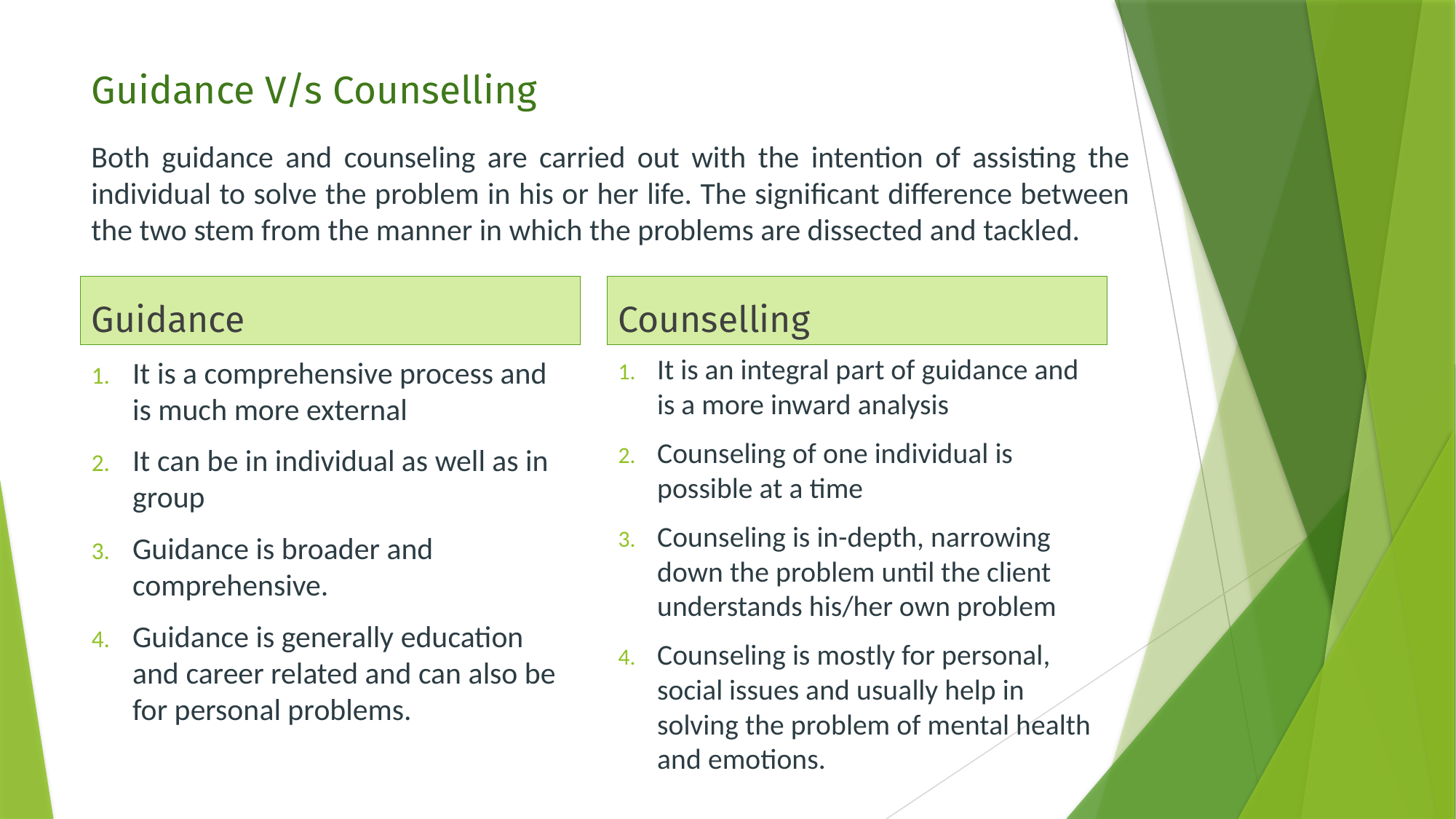

# Guidance V/s Counselling
Both guidance and counseling are carried out with the intention of assisting the individual to solve the problem in his or her life. The significant difference between the two stem from the manner in which the problems are dissected and tackled.
Guidance
Counselling
It is an integral part of guidance and is a more inward analysis
Counseling of one individual is possible at a time
Counseling is in-depth, narrowing down the problem until the client understands his/her own problem
Counseling is mostly for personal, social issues and usually help in solving the problem of mental health and emotions.
It is a comprehensive process and is much more external
It can be in individual as well as in group
Guidance is broader and comprehensive.
Guidance is generally education and career related and can also be for personal problems.